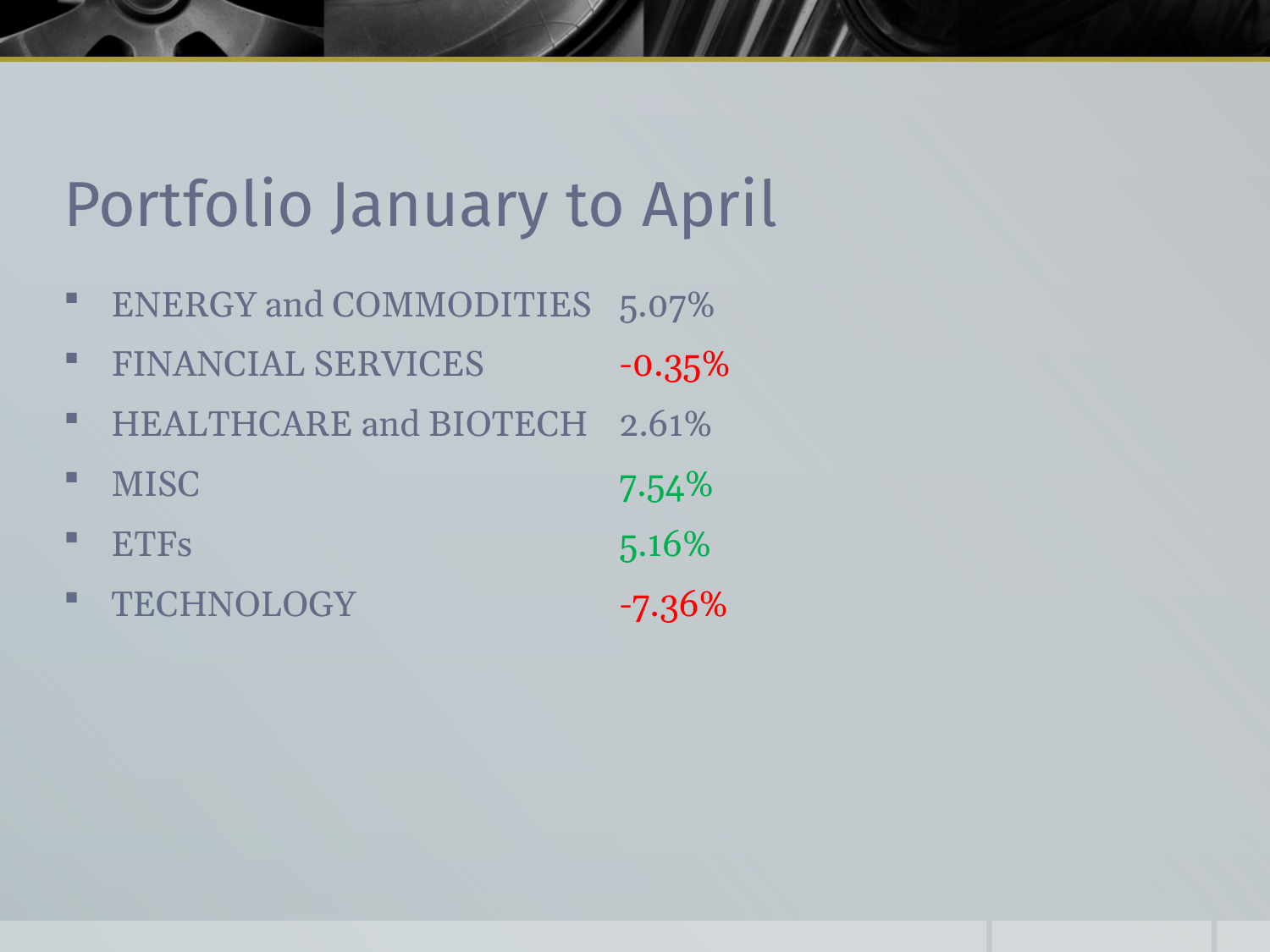

# Portfolio January to April
ENERGY and COMMODITIES	5.07%
FINANCIAL SERVICES		-0.35%
HEALTHCARE and BIOTECH	2.61%
MISC				7.54%
ETFs				5.16%
TECHNOLOGY			-7.36%